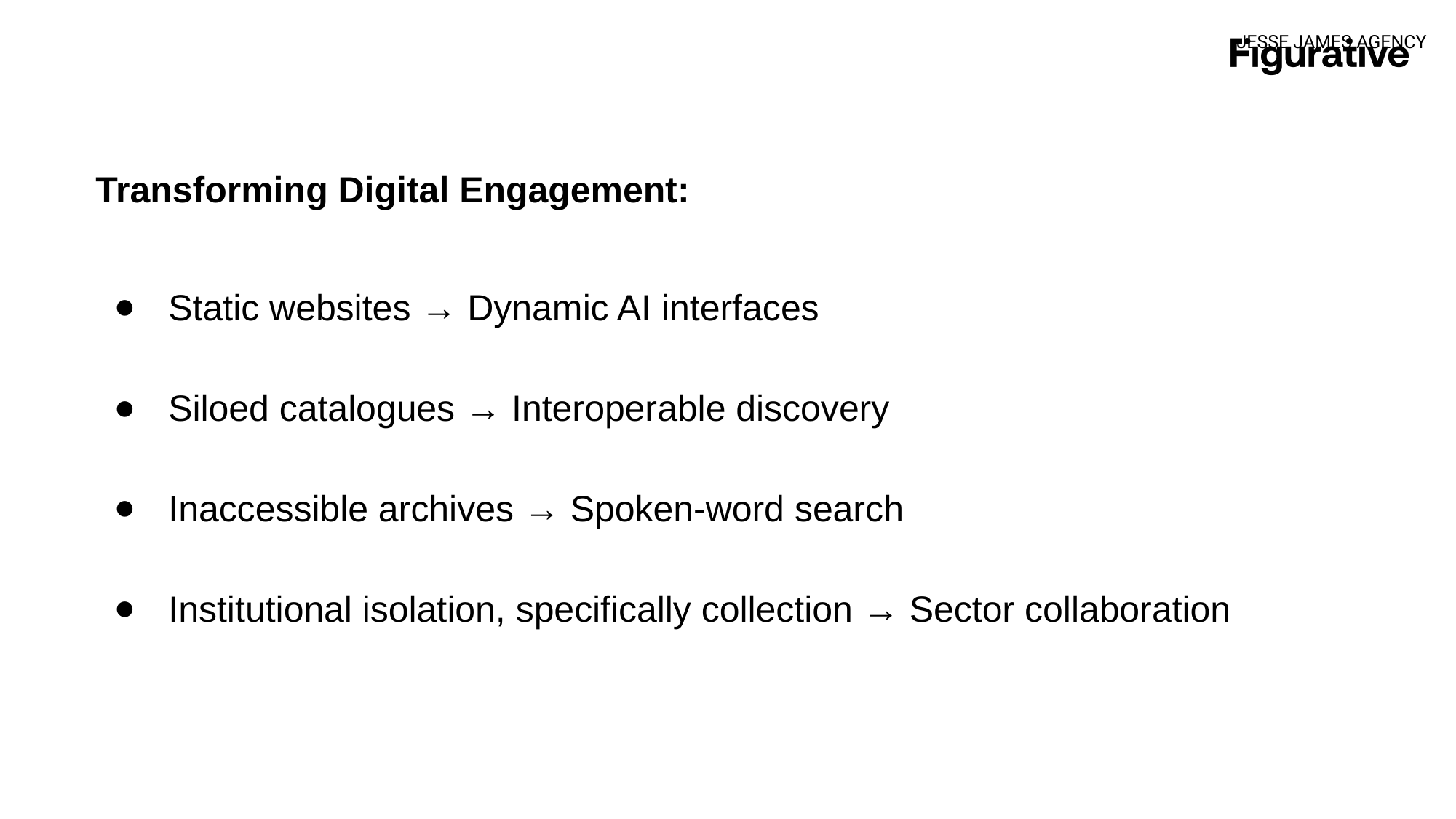

JESSE JAMES AGENCY
Transforming Digital Engagement:
Static websites → Dynamic AI interfaces
Siloed catalogues → Interoperable discovery
Inaccessible archives → Spoken-word search
Institutional isolation, specifically collection → Sector collaboration